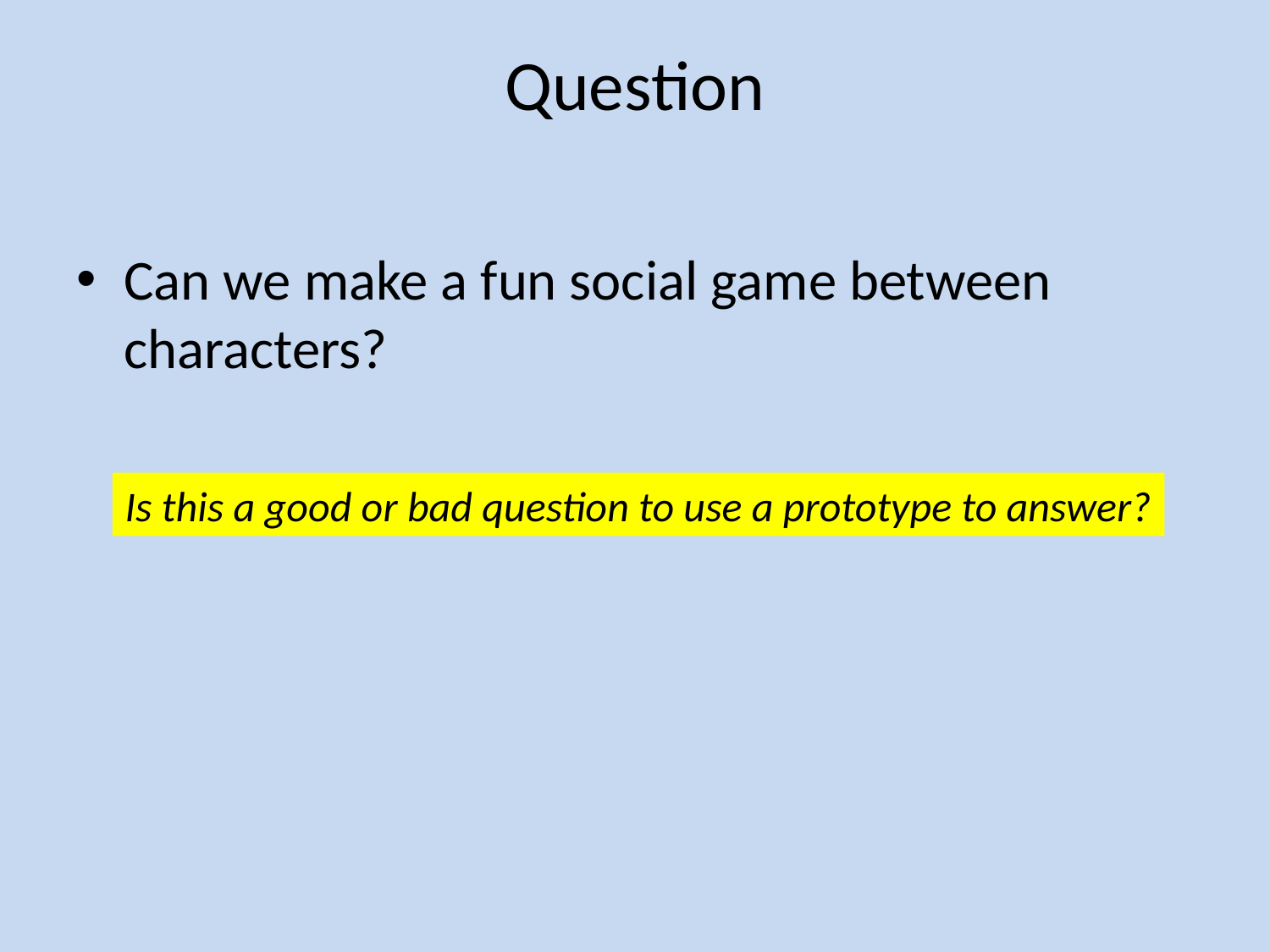

# Question

Can we make a fun social game between characters?
Is this a good or bad question to use a prototype to answer?